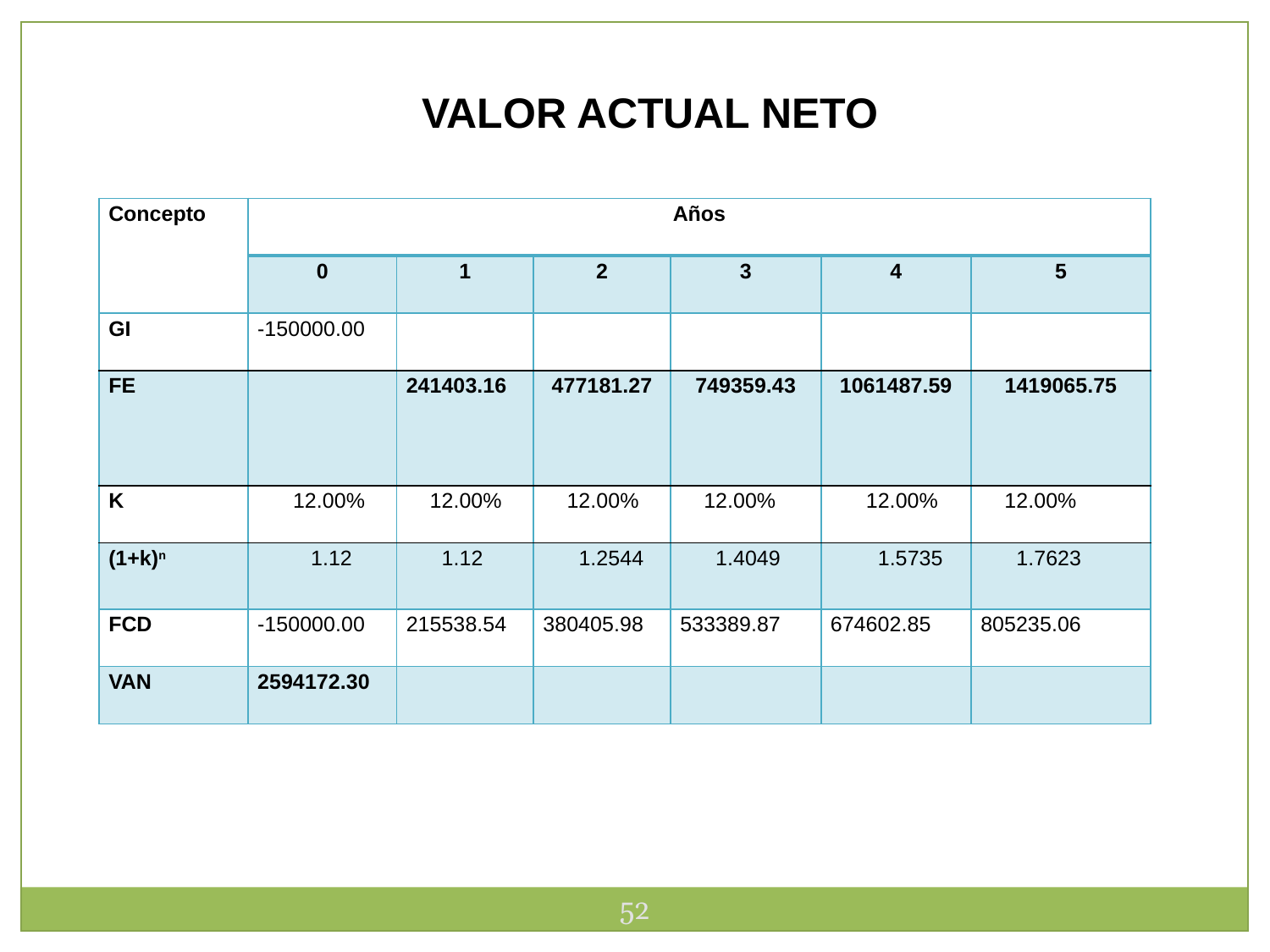

VALOR ACTUAL NETO

| Concepto | Años |  |  |  |  |  |
| --- | --- | --- | --- | --- | --- | --- |
|  | 0 | 1 | 2 | 3 | 4 | 5 |
| GI | -150000.00 |  |  |  |  |  |
| FE |  | 241403.16 | 477181.27 | 749359.43 | 1061487.59 | 1419065.75 |
| K | 12.00% | 12.00% | 12.00% | 12.00% | 12.00% | 12.00% |
| (1+k)n | 1.12 | 1.12 | 1.2544 | 1.4049 | 1.5735 | 1.7623 |
| FCD | -150000.00 | 215538.54 | 380405.98 | 533389.87 | 674602.85 | 805235.06 |
| VAN | 2594172.30 |  |  |  |  |  |
52